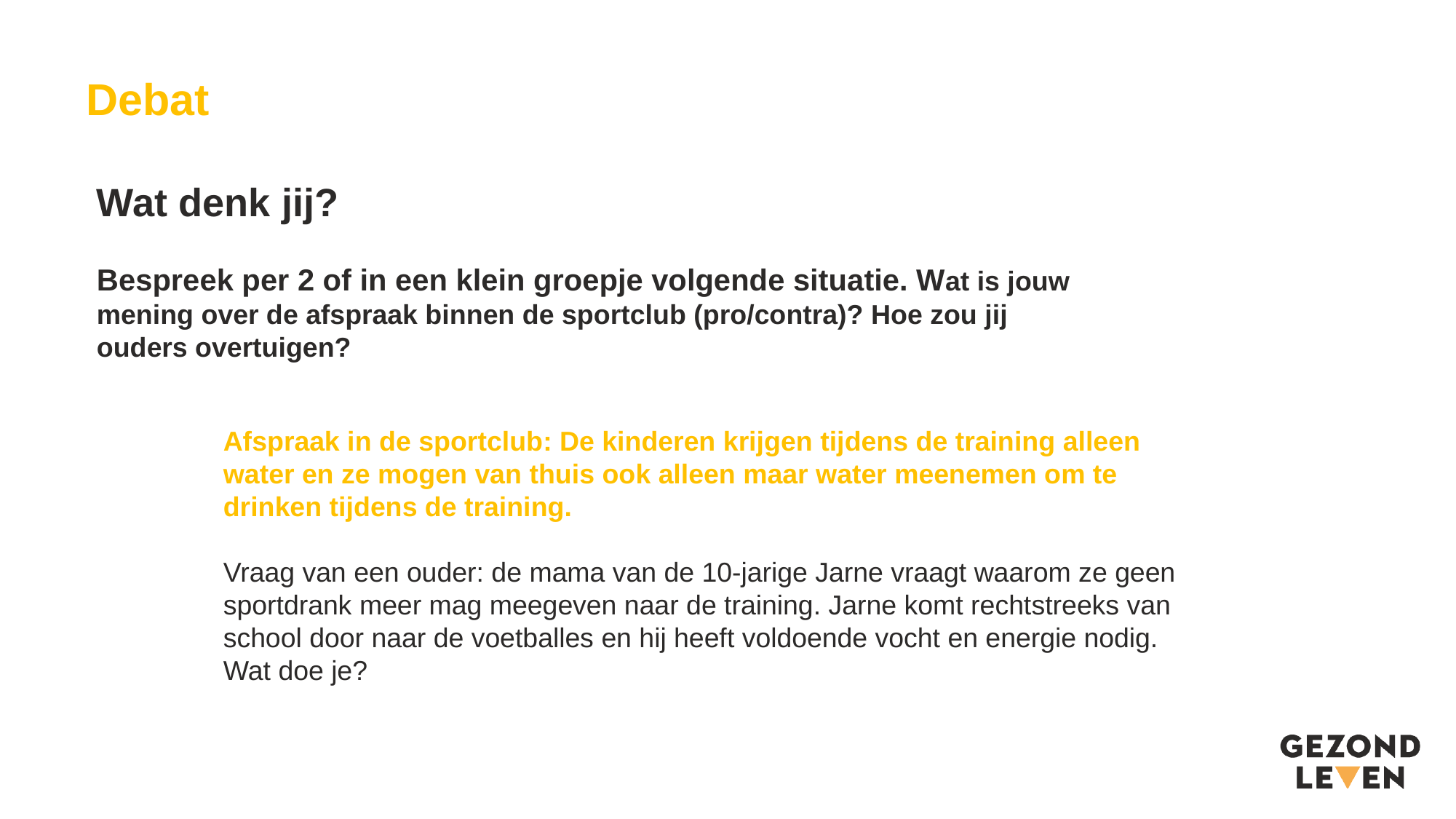

Debat
Wat denk jij?
Bespreek per 2 of in een klein groepje volgende situatie. Wat is jouw mening over de afspraak binnen de sportclub (pro/contra)? Hoe zou jij ouders overtuigen?

Afspraak in de sportclub: De kinderen krijgen tijdens de training alleen water en ze mogen van thuis ook alleen maar water meenemen om te drinken tijdens de training.

Vraag van een ouder: de mama van de 10-jarige Jarne vraagt waarom ze geen sportdrank meer mag meegeven naar de training. Jarne komt rechtstreeks van school door naar de voetballes en hij heeft voldoende vocht en energie nodig. Wat doe je?